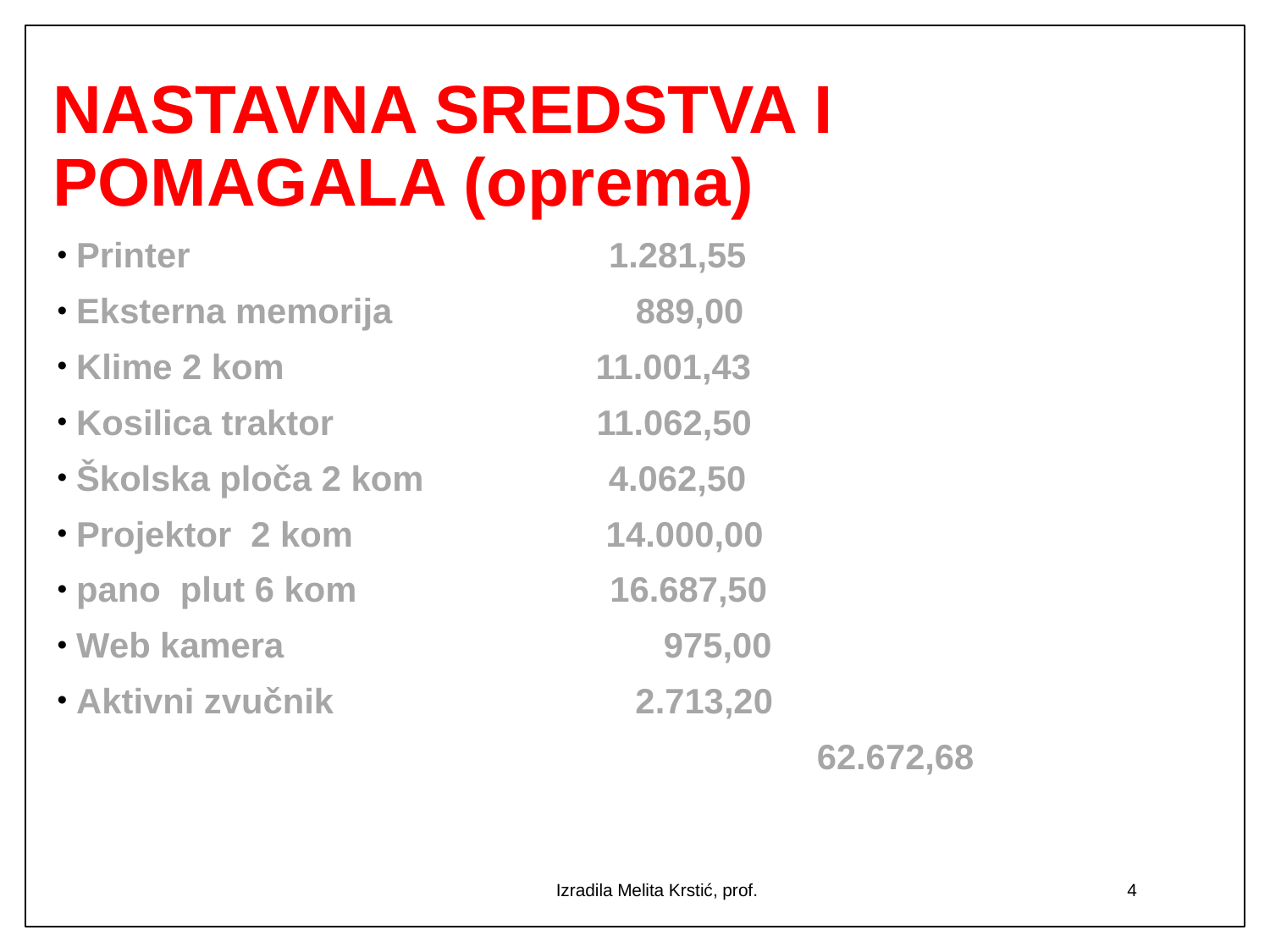

# NASTAVNA SREDSTVA I POMAGALA (oprema)
Printer                                           1.281,55
Eksterna memorija                         889,00
Klime 2 kom                                11.001,43
Kosilica traktor                           11.062,50
Školska ploča 2 kom                   4.062,50
Projektor  2 kom                          14.000,00
pano  plut 6 kom                          16.687,50
Web kamera                                       975,00
Aktivni zvučnik                               2.713,20
                                                                              62.672,68

Izradila Melita Krstić, prof.
4